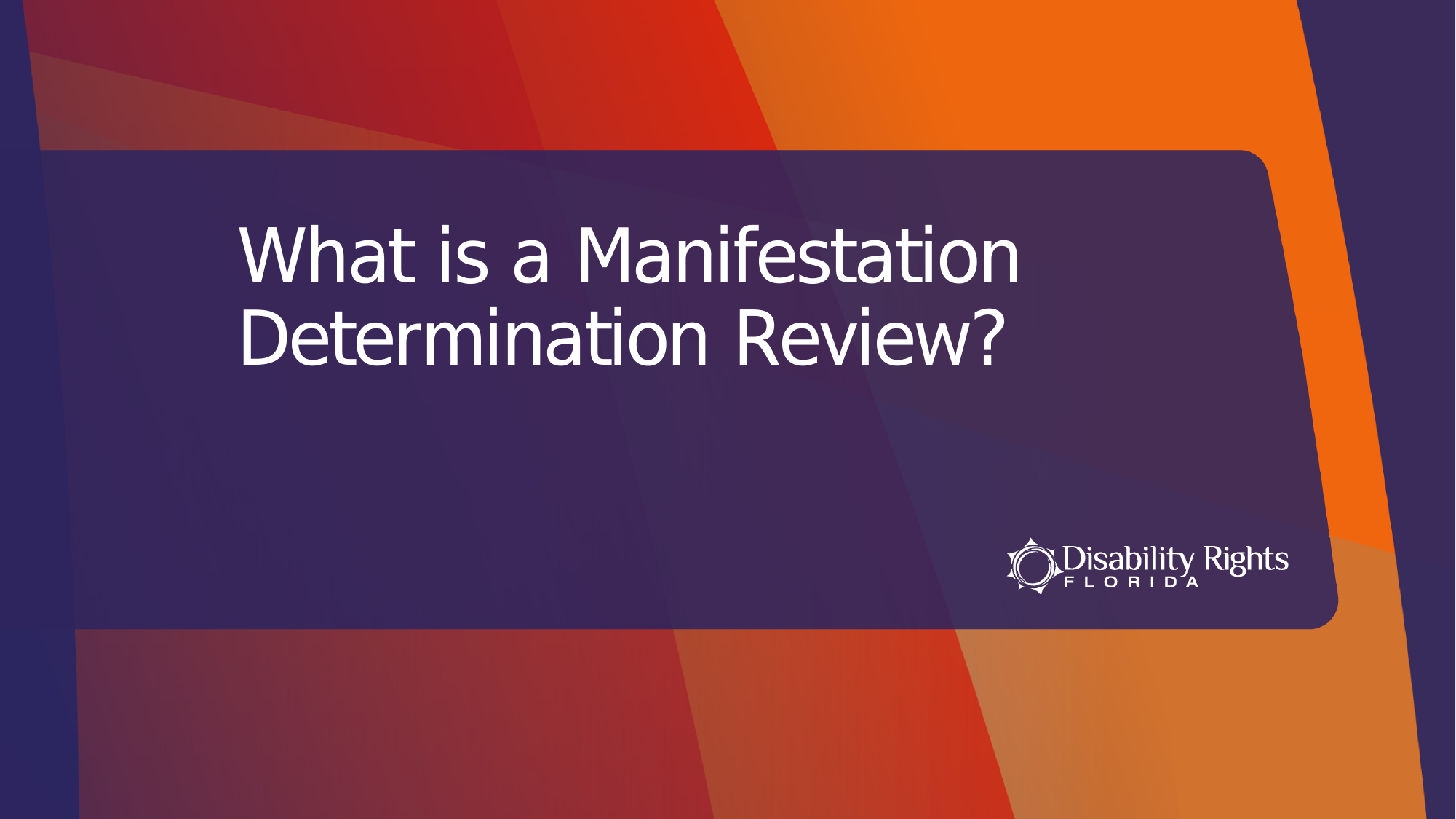

# What is a Manifestation Determination Review?